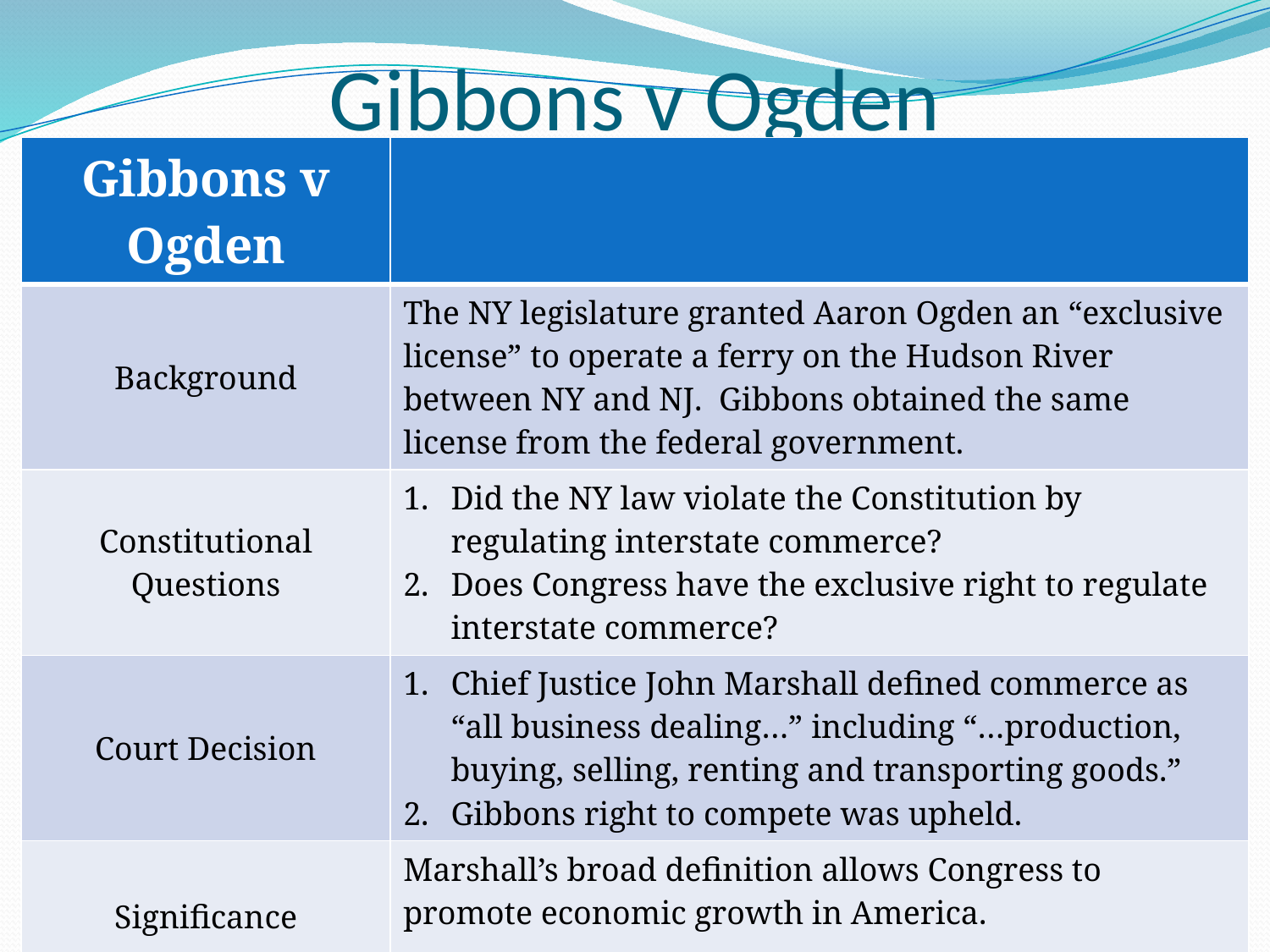

# Gibbons v Ogden
| Gibbons v Ogden |  |
| --- | --- |
| Background | The NY legislature granted Aaron Ogden an “exclusive license” to operate a ferry on the Hudson River between NY and NJ. Gibbons obtained the same license from the federal government. |
| Constitutional Questions | Did the NY law violate the Constitution by regulating interstate commerce? Does Congress have the exclusive right to regulate interstate commerce? |
| Court Decision | Chief Justice John Marshall defined commerce as “all business dealing…” including “…production, buying, selling, renting and transporting goods.” Gibbons right to compete was upheld. |
| Significance | Marshall’s broad definition allows Congress to promote economic growth in America. |